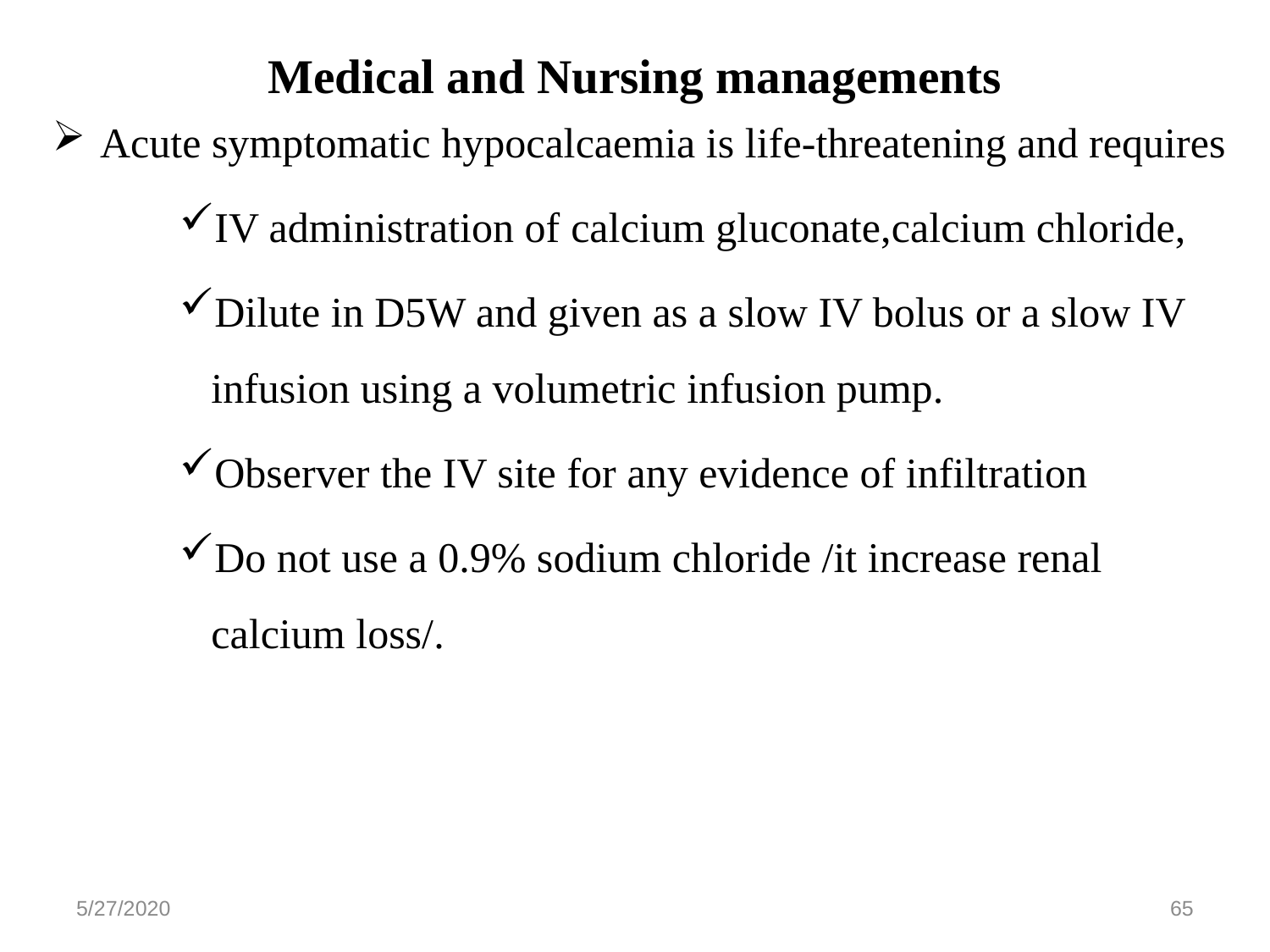

# Medical and Nursing managements
Acute symptomatic hypocalcaemia is life-threatening and requires
IV administration of calcium gluconate,calcium chloride,
Dilute in D5W and given as a slow IV bolus or a slow IV infusion using a volumetric infusion pump.
Observer the IV site for any evidence of infiltration
Do not use a 0.9% sodium chloride /it increase renal calcium loss/.

5/27/2020
65